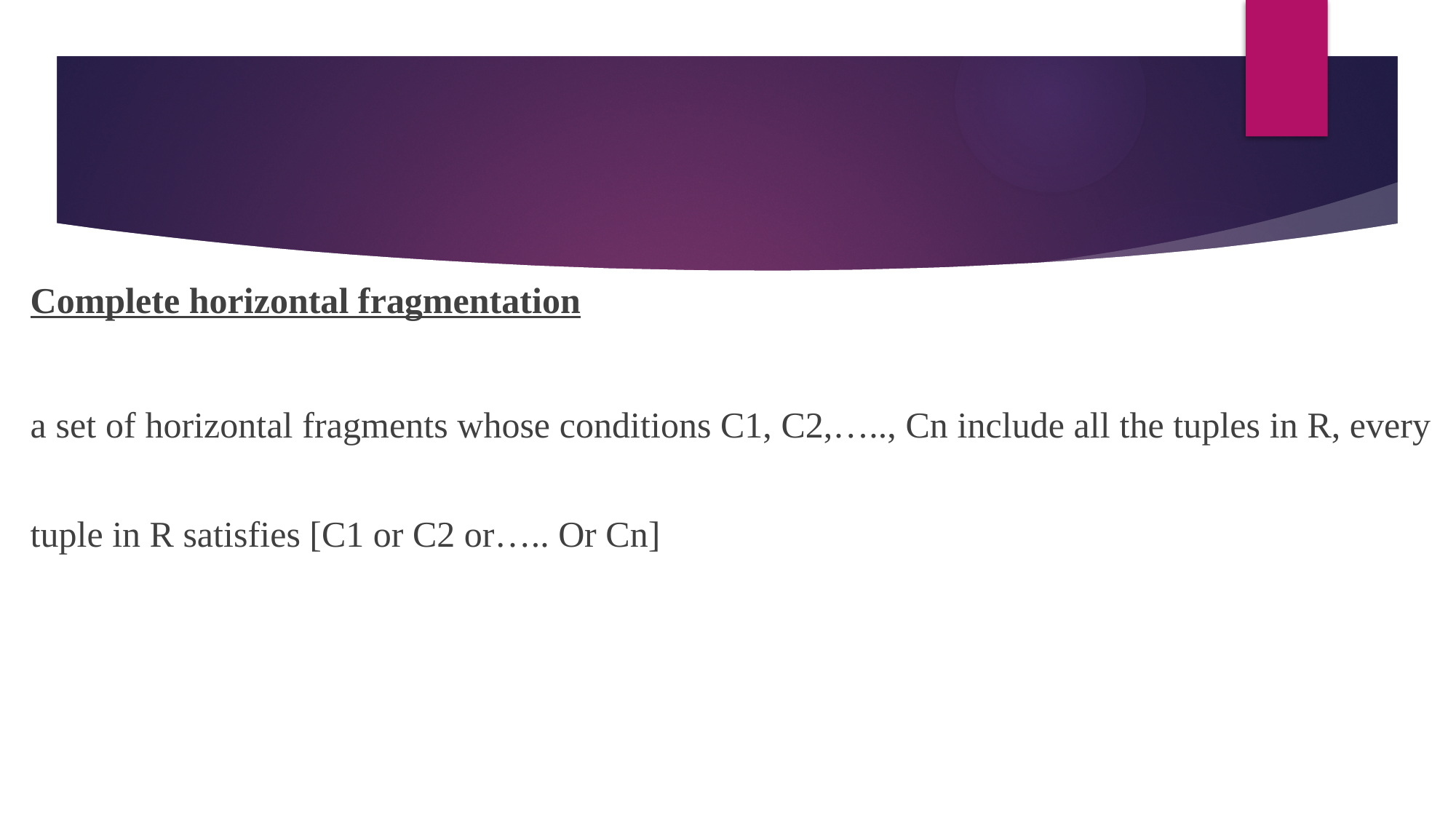

#
Complete horizontal fragmentation
a set of horizontal fragments whose conditions C1, C2,….., Cn include all the tuples in R, every tuple in R satisfies [C1 or C2 or….. Or Cn]